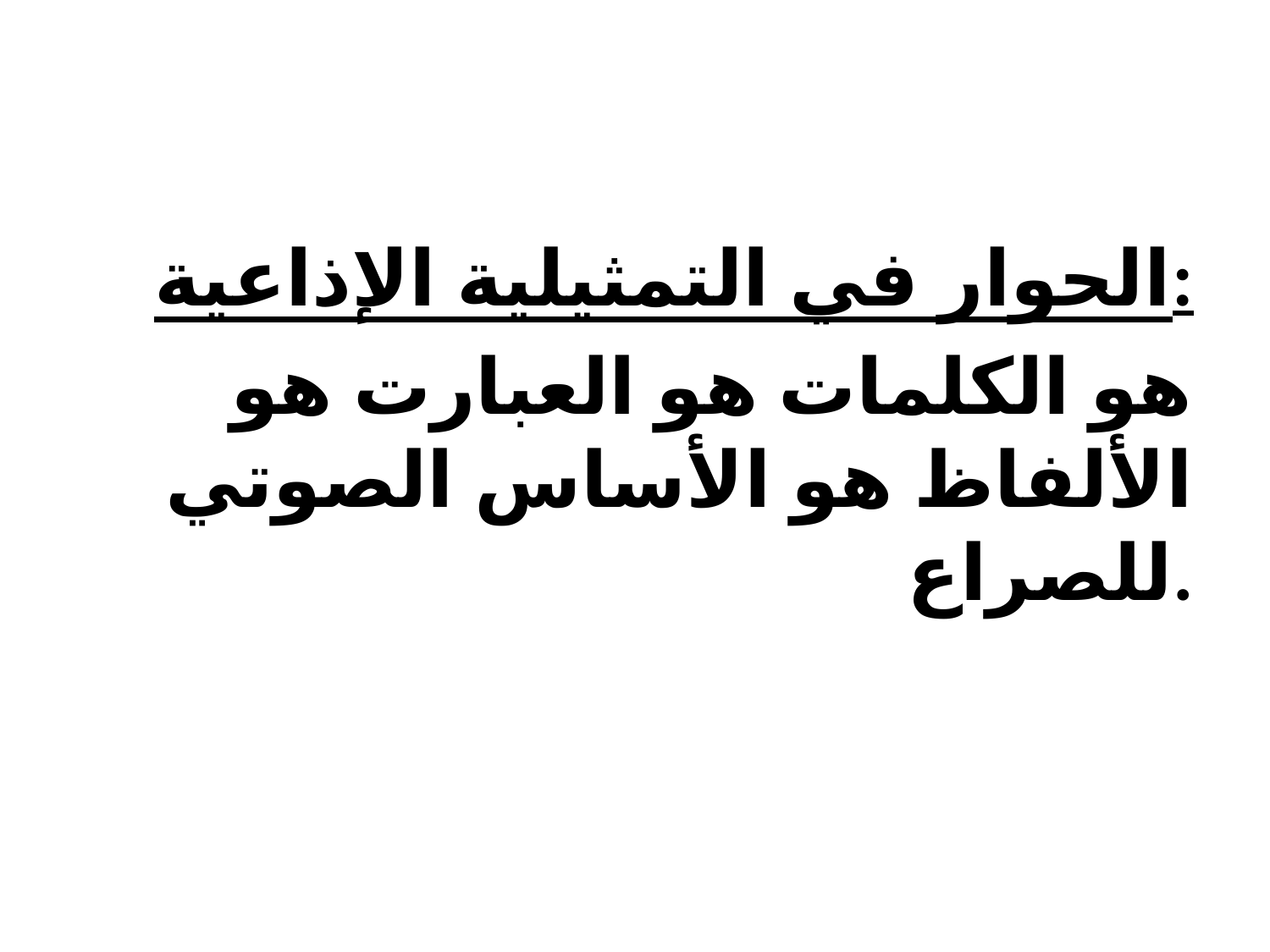

#
الحوار في التمثيلية الإذاعية:
هو الكلمات هو العبارت هو الألفاظ هو الأساس الصوتي للصراع.